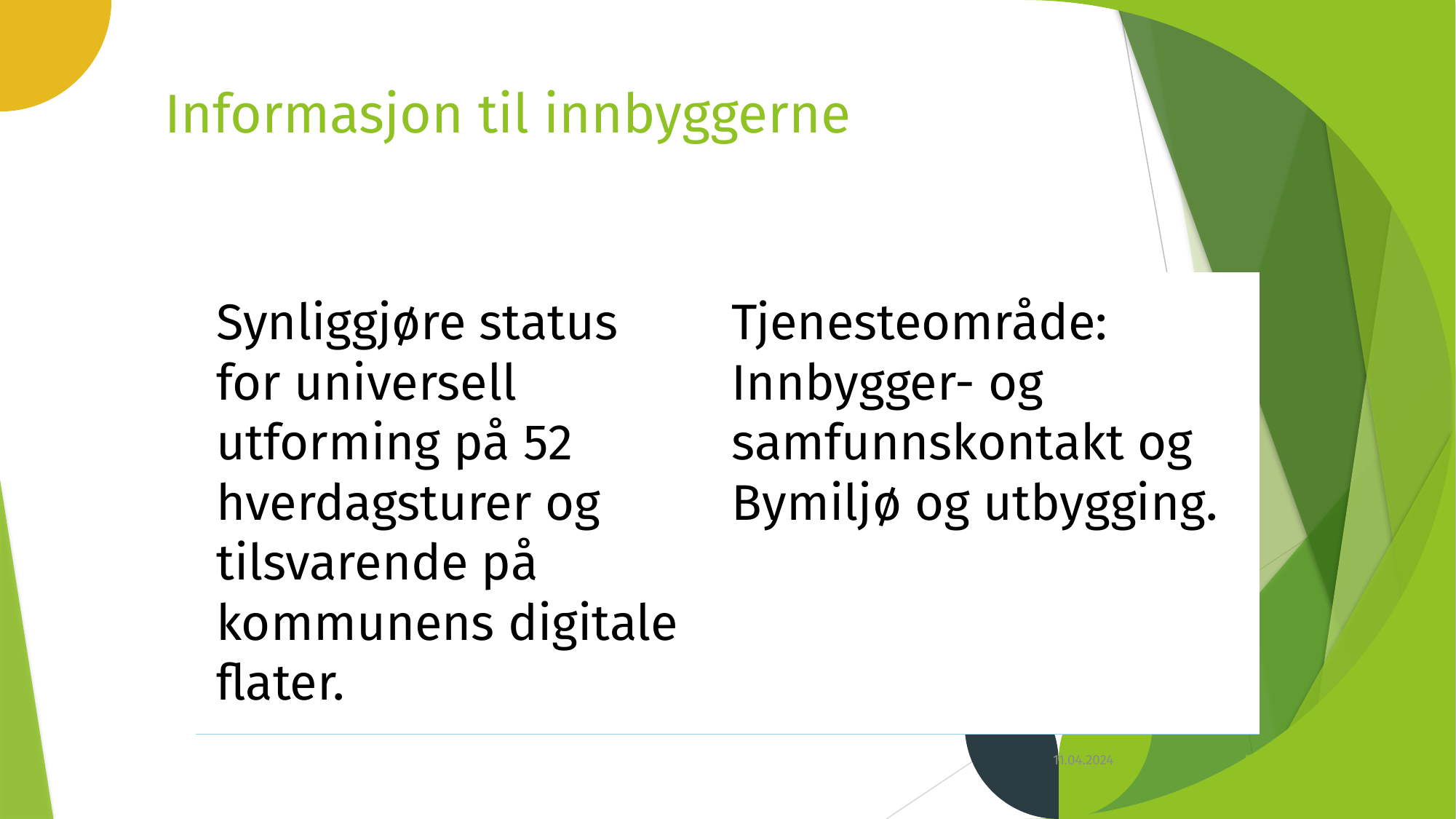

# Informasjon til innbyggerne
| Synliggjøre status for universell utforming på 52 hverdagsturer og tilsvarende på kommunens digitale flater. | Tjenesteområde: Innbygger- og samfunnskontakt og Bymiljø og utbygging. |
| --- | --- |
11.04.2024
5